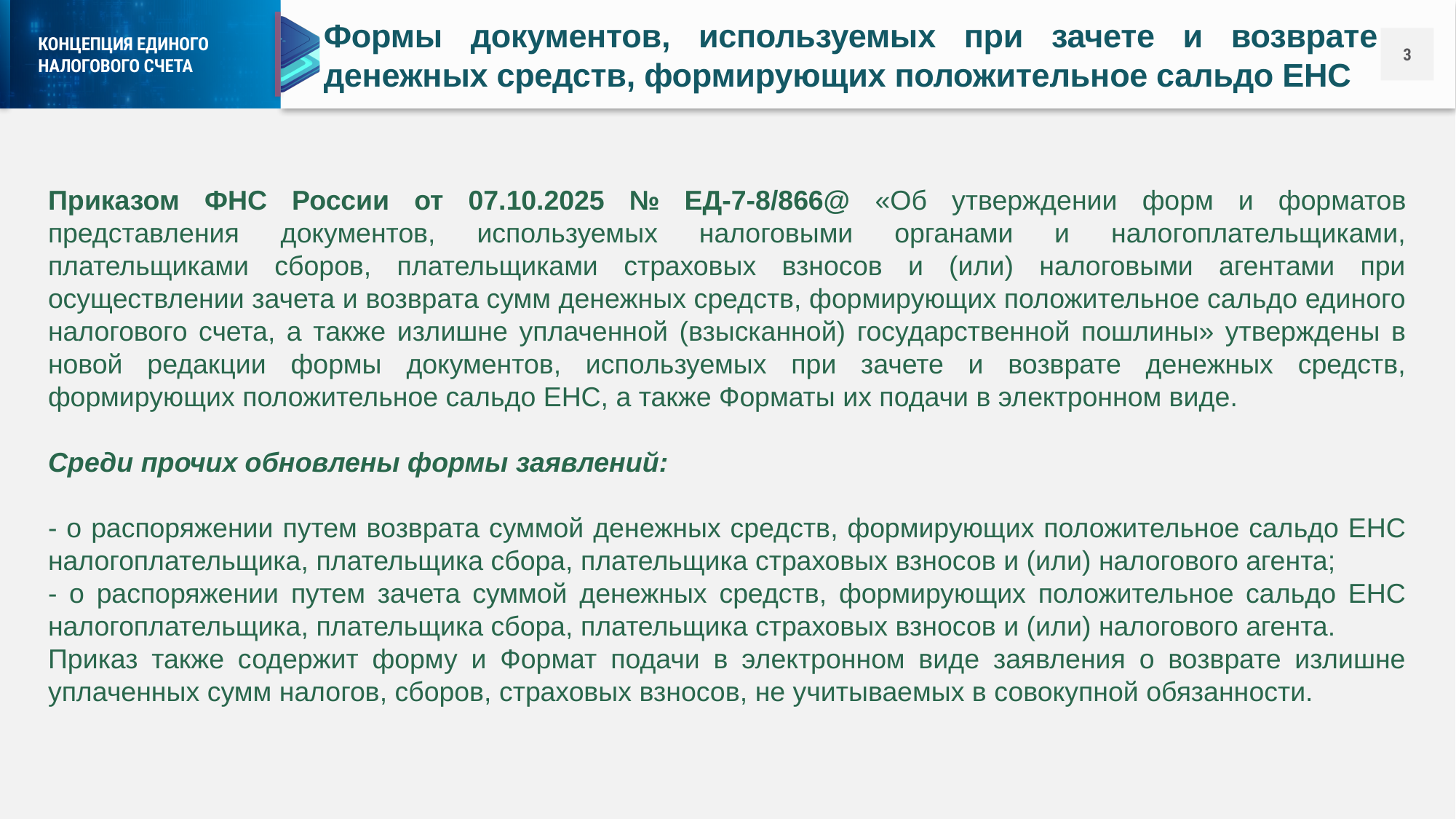

Формы документов, используемых при зачете и возврате денежных средств, формирующих положительное сальдо ЕНС
Приказом ФНС России от 07.10.2025 № ЕД-7-8/866@ «Об утверждении форм и форматов представления документов, используемых налоговыми органами и налогоплательщиками, плательщиками сборов, плательщиками страховых взносов и (или) налоговыми агентами при осуществлении зачета и возврата сумм денежных средств, формирующих положительное сальдо единого налогового счета, а также излишне уплаченной (взысканной) государственной пошлины» утверждены в новой редакции формы документов, используемых при зачете и возврате денежных средств, формирующих положительное сальдо ЕНС, а также Форматы их подачи в электронном виде.

Среди прочих обновлены формы заявлений:

- о распоряжении путем возврата суммой денежных средств, формирующих положительное сальдо ЕНС налогоплательщика, плательщика сбора, плательщика страховых взносов и (или) налогового агента;
- о распоряжении путем зачета суммой денежных средств, формирующих положительное сальдо ЕНС налогоплательщика, плательщика сбора, плательщика страховых взносов и (или) налогового агента.
Приказ также содержит форму и Формат подачи в электронном виде заявления о возврате излишне уплаченных сумм налогов, сборов, страховых взносов, не учитываемых в совокупной обязанности.